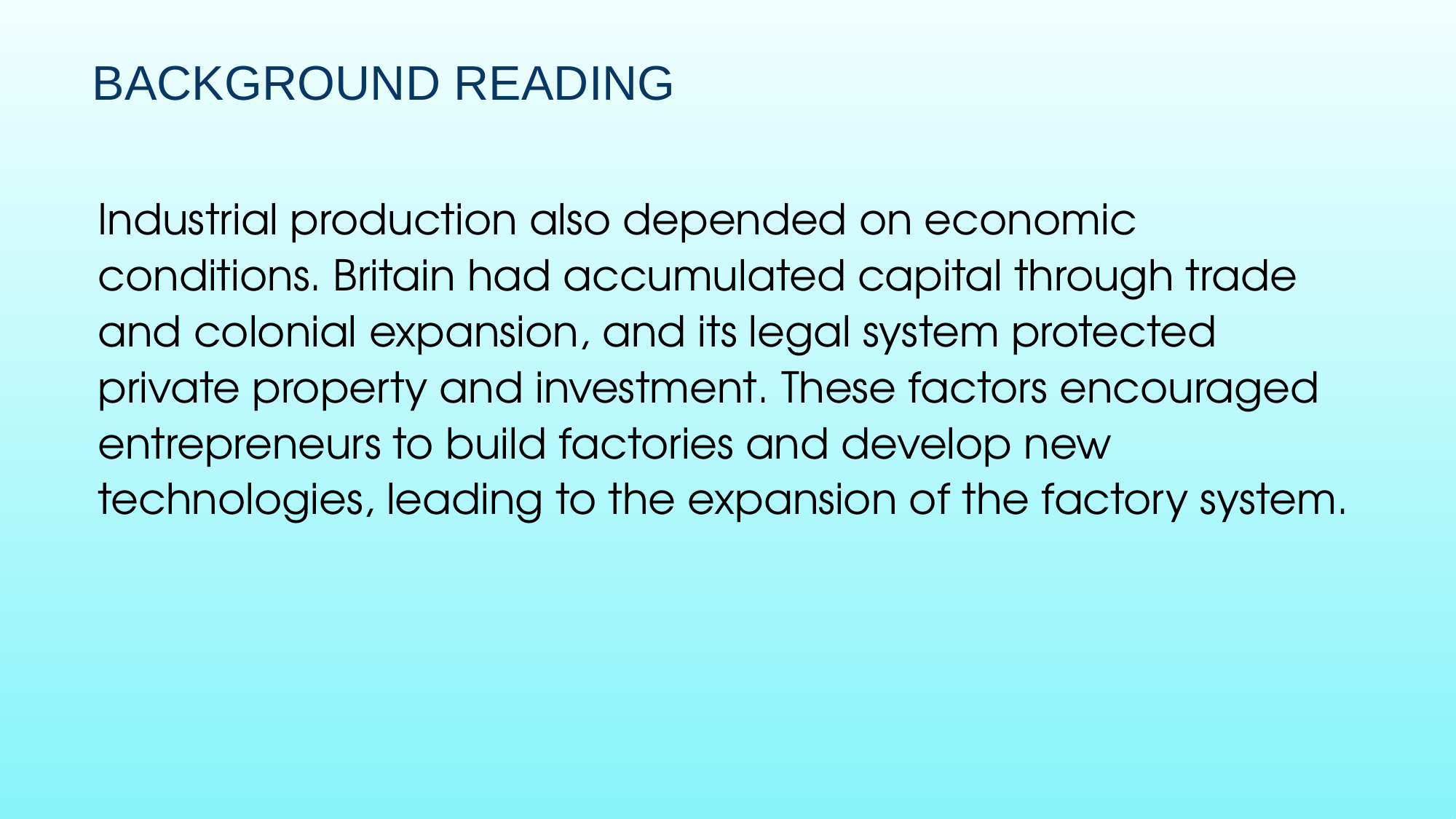

# Background Reading
Industrial production also depended on economic conditions. Britain had accumulated capital through trade and colonial expansion, and its legal system protected private property and investment. These factors encouraged entrepreneurs to build factories and develop new technologies, leading to the expansion of the factory system.